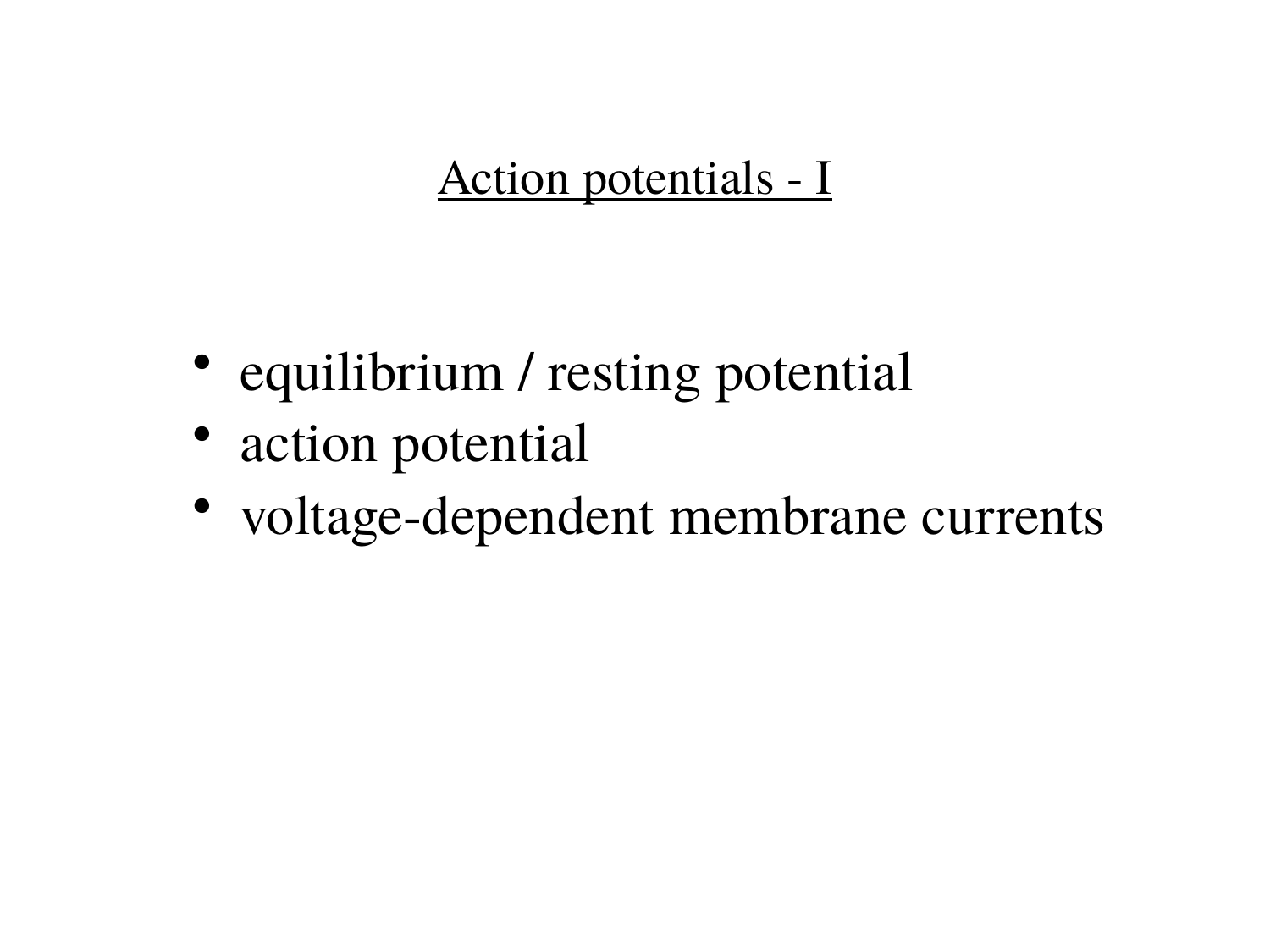

# Action potentials - I
equilibrium / resting potential
action potential
voltage-dependent membrane currents